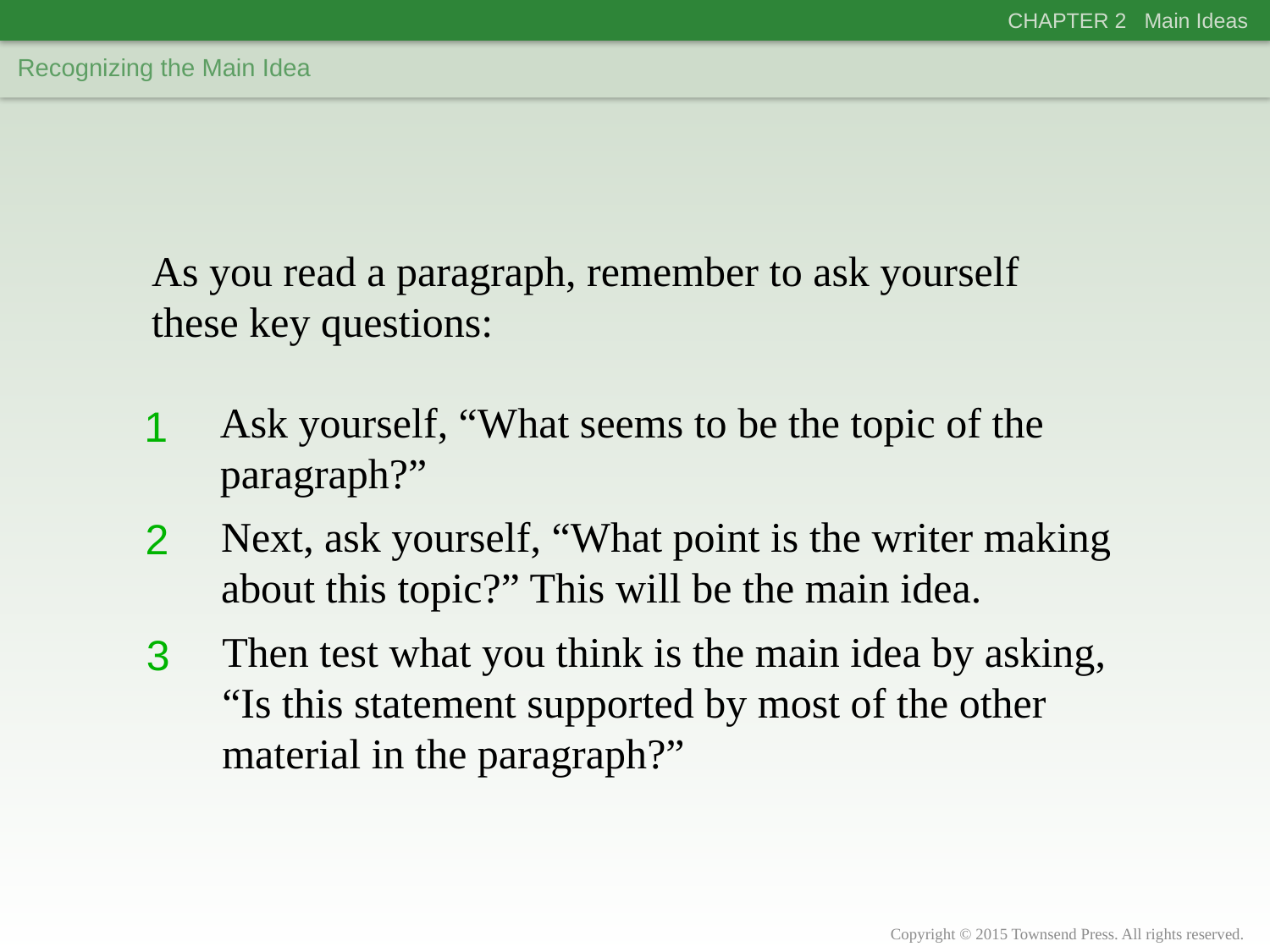

CHAPTER 2   Main Ideas

Recognizing the Main Idea
As you read a paragraph, remember to ask yourself
these key questions:
Ask yourself, “What seems to be the topic of the paragraph?”
1
Next, ask yourself, “What point is the writer making about this topic?” This will be the main idea.
2
Then test what you think is the main idea by asking, “Is this statement supported by most of the other material in the paragraph?”
3
Copyright © 2015 Townsend Press. All rights reserved.